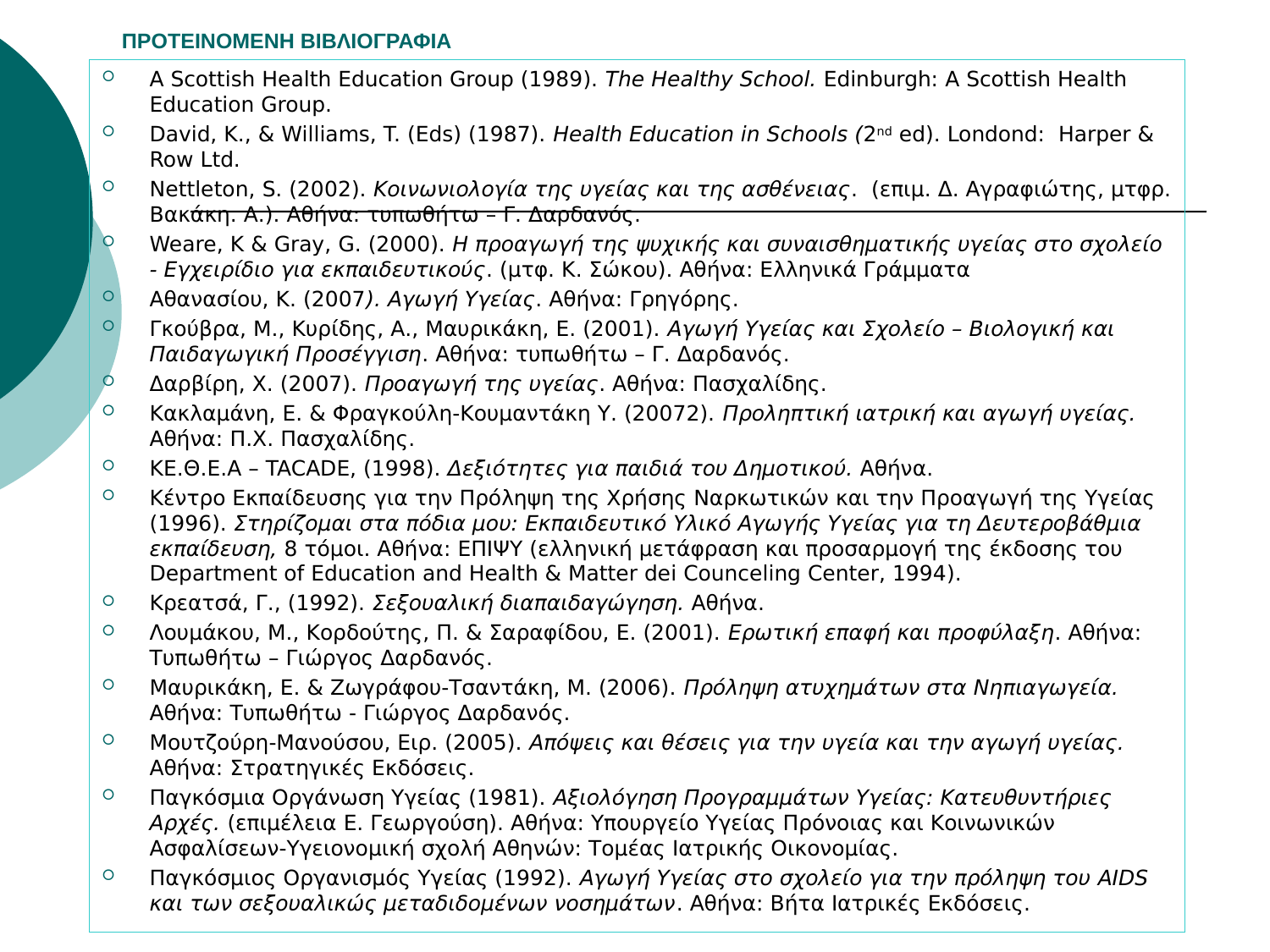

# ΠΡΟΤΕΙΝΟΜΕΝΗ ΒΙΒΛΙΟΓΡΑΦΙΑ
A Scottish Health Education Group (1989). The Healthy School. Edinburgh: A Scottish Health Education Group.
David, K., & Williams, T. (Eds) (1987). Health Education in Schools (2nd ed). Londond:  Harper & Row Ltd.
Nettleton, S. (2002). Κοινωνιολογία της υγείας και της ασθένειας.  (επιμ. Δ. Αγραφιώτης, μτφρ. Βακάκη. Α.). Αθήνα: τυπωθήτω – Γ. Δαρδανός.
Weare, Κ & Gray, G. (2000). Η προαγωγή της ψυχικής και συναισθηματικής υγείας στο σχολείο - Εγχειρίδιο για εκπαιδευτικούς. (μτφ. Κ. Σώκου). Αθήνα: Ελληνικά Γράμματα
Αθανασίου, Κ. (2007). Αγωγή Υγείας. Αθήνα: Γρηγόρης.
Γκούβρα, Μ., Κυρίδης, Α., Μαυρικάκη, Ε. (2001). Αγωγή Υγείας και Σχολείο – Βιολογική και Παιδαγωγική Προσέγγιση. Αθήνα: τυπωθήτω – Γ. Δαρδανός.
Δαρβίρη, Χ. (2007). Προαγωγή της υγείας. Αθήνα: Πασχαλίδης.
Κακλαμάνη, Ε. & Φραγκούλη-Κουμαντάκη Υ. (20072). Προληπτική ιατρική και αγωγή υγείας.  Αθήνα: Π.Χ. Πασχαλίδης.
ΚΕ.Θ.Ε.Α – TACADE, (1998). Δεξιότητες για παιδιά του Δημοτικού. Αθήνα.
Κέντρο Εκπαίδευσης για την Πρόληψη της Χρήσης Ναρκωτικών και την Προαγωγή της Υγείας (1996). Στηρίζομαι στα πόδια μου: Εκπαιδευτικό Υλικό Αγωγής Υγείας για τη Δευτεροβάθμια εκπαίδευση, 8 τόμοι. Αθήνα: ΕΠΙΨΥ (ελληνική μετάφραση και προσαρμογή της έκδοσης του Department of Education and Health & Matter dei Counceling Center, 1994).
Κρεατσά, Γ., (1992). Σεξουαλική διαπαιδαγώγηση. Αθήνα.
Λουμάκου, Μ., Κορδούτης, Π. & Σαραφίδου, Ε. (2001). Ερωτική επαφή και προφύλαξη. Αθήνα: Τυπωθήτω – Γιώργος Δαρδανός.
Μαυρικάκη, Ε. & Ζωγράφου-Τσαντάκη, Μ. (2006). Πρόληψη ατυχημάτων στα Νηπιαγωγεία. Αθήνα: Τυπωθήτω - Γιώργος Δαρδανός.
Μουτζούρη-Μανούσου, Ειρ. (2005). Απόψεις και θέσεις για την υγεία και την αγωγή υγείας. Αθήνα: Στρατηγικές Εκδόσεις.
Παγκόσμια Οργάνωση Υγείας (1981). Αξιολόγηση Προγραμμάτων Υγείας: Κατευθυντήριες Αρχές. (επιμέλεια Ε. Γεωργούση). Αθήνα: Υπουργείο Υγείας Πρόνοιας και Κοινωνικών Ασφαλίσεων-Υγειονομική σχολή Αθηνών: Τομέας Ιατρικής Οικονομίας.
Παγκόσμιος Οργανισμός Υγείας (1992). Αγωγή Υγείας στο σχολείο για την πρόληψη του AIDS και των σεξουαλικώς μεταδιδομένων νοσημάτων. Αθήνα: Βήτα Ιατρικές Εκδόσεις.